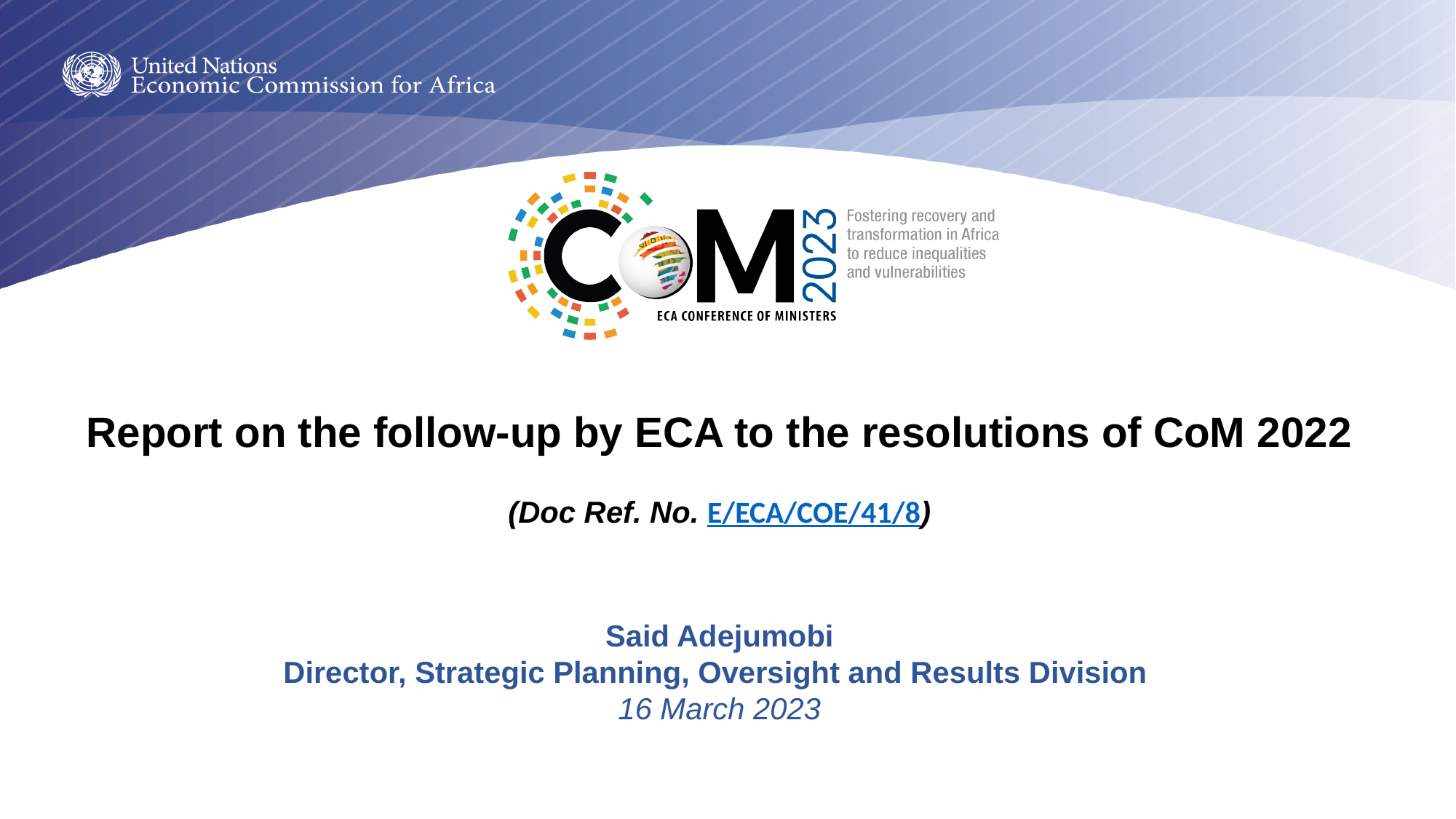

Report on the follow-up by ECA to the resolutions of CoM 2022

(Doc Ref. No. E/ECA/COE/41/8)
Said Adejumobi
Director, Strategic Planning, Oversight and Results Division
16 March 2023